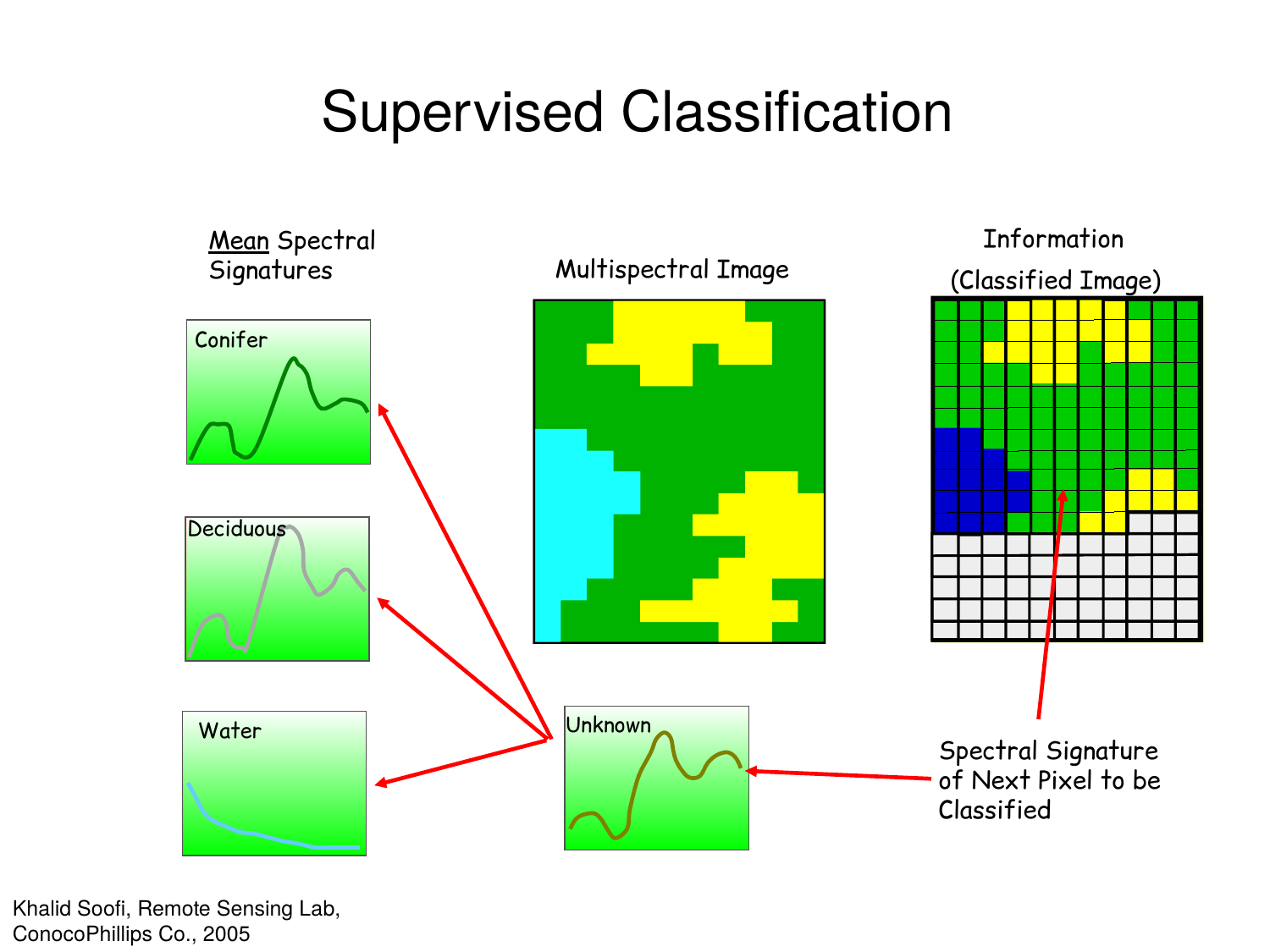

# Supervised Classification
Information
Mean Spectral Signatures
Multispectral Image
(Classified Image)

Conifer

Deciduous

Unknown

Water

Spectral Signature of Next Pixel to be Classified

Khalid Soofi, Remote Sensing Lab, ConocoPhillips Co., 2005